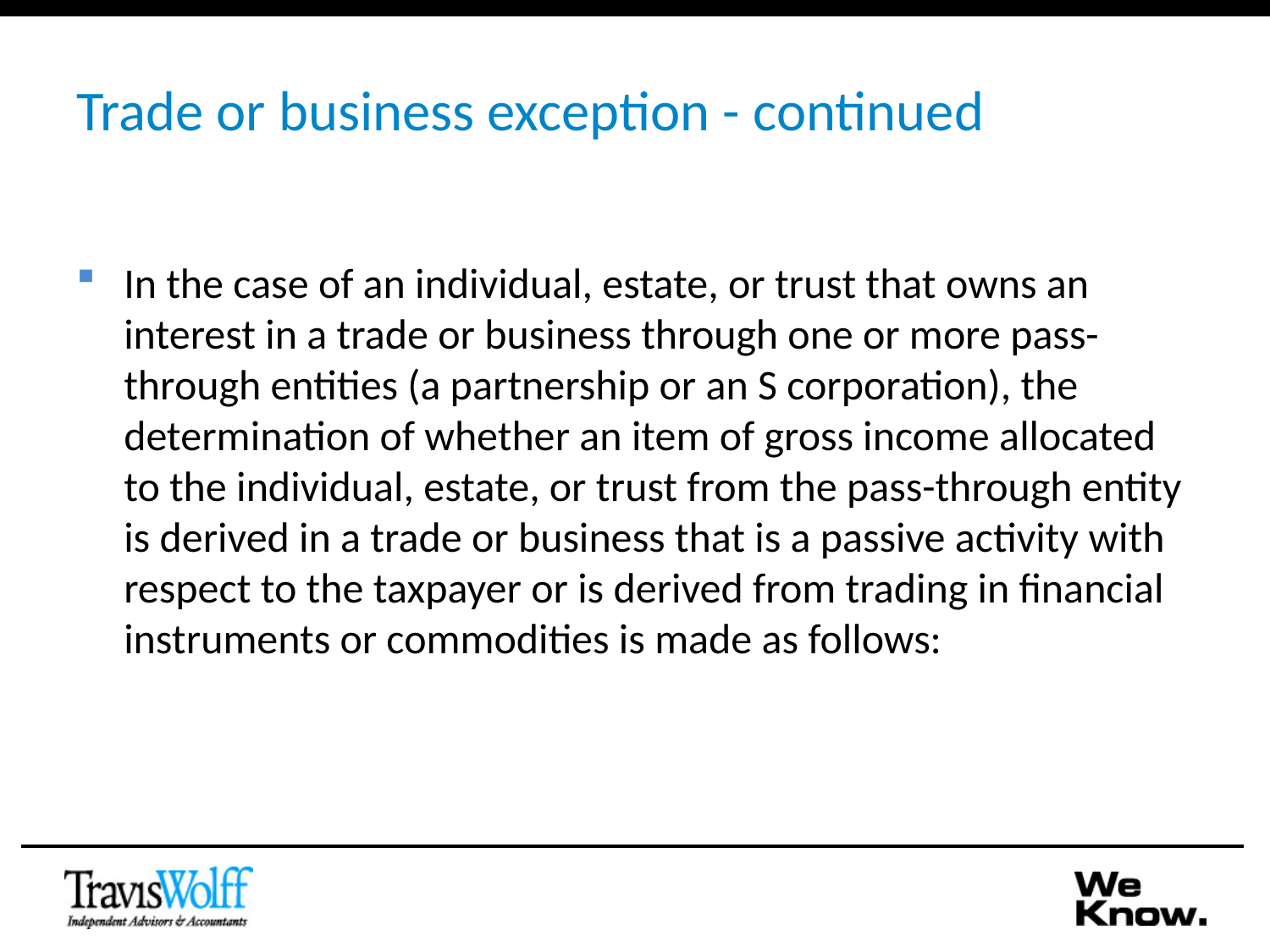

# Trade or business exception - continued

In the case of an individual, estate, or trust that owns an interest in a trade or business through one or more pass-through entities (a partnership or an S corporation), the determination of whether an item of gross income allocated to the individual, estate, or trust from the pass-through entity is derived in a trade or business that is a passive activity with respect to the taxpayer or is derived from trading in financial instruments or commodities is made as follows: